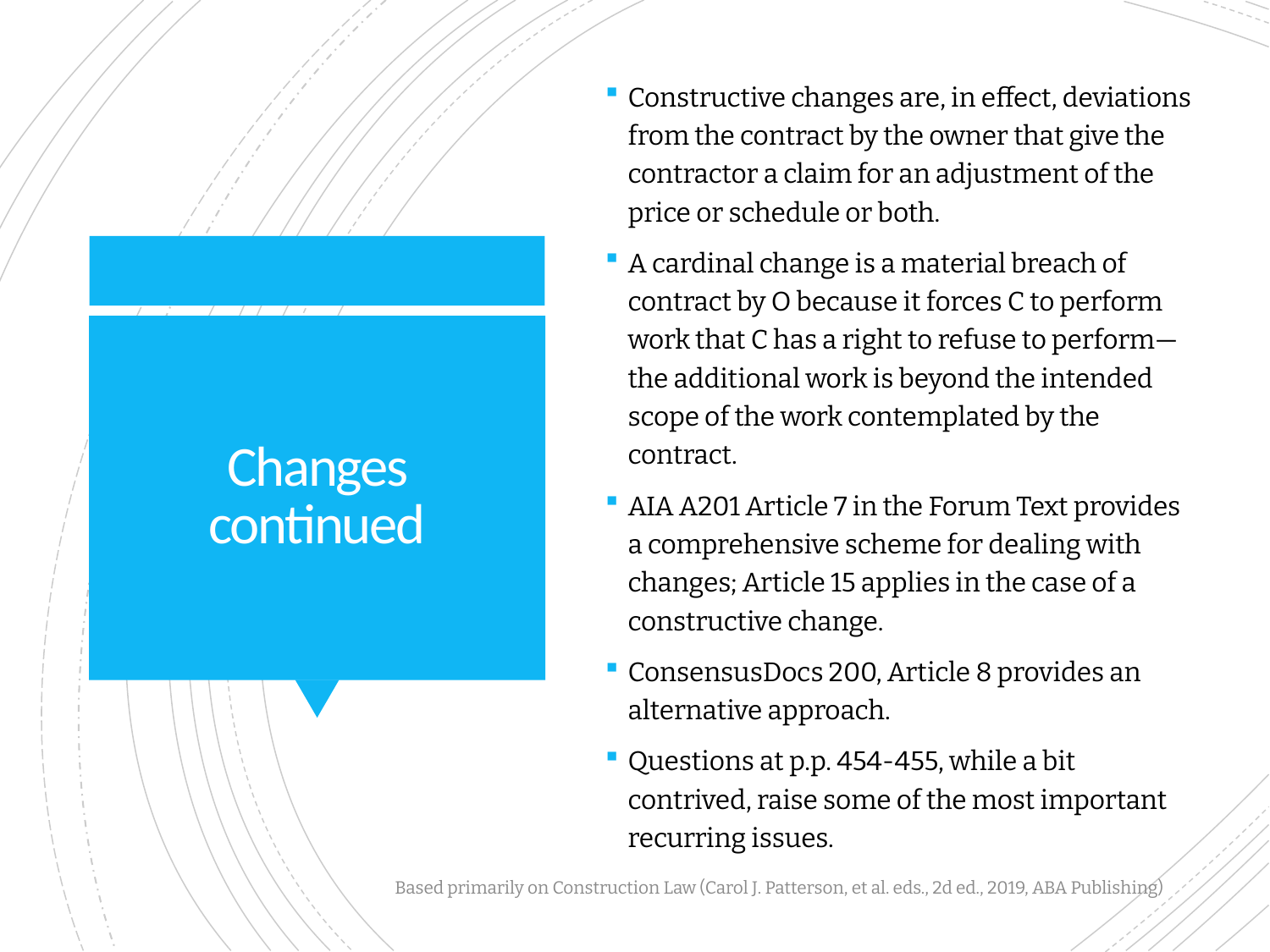

Constructive changes are, in effect, deviations from the contract by the owner that give the contractor a claim for an adjustment of the price or schedule or both.
A cardinal change is a material breach of contract by O because it forces C to perform work that C has a right to refuse to perform—the additional work is beyond the intended scope of the work contemplated by the contract.
AIA A201 Article 7 in the Forum Text provides a comprehensive scheme for dealing with changes; Article 15 applies in the case of a constructive change.
ConsensusDocs 200, Article 8 provides an alternative approach.
Questions at p.p. 454-455, while a bit contrived, raise some of the most important recurring issues.

# Changes continued
Based primarily on Construction Law (Carol J. Patterson, et al. eds., 2d ed., 2019, ABA Publishing)